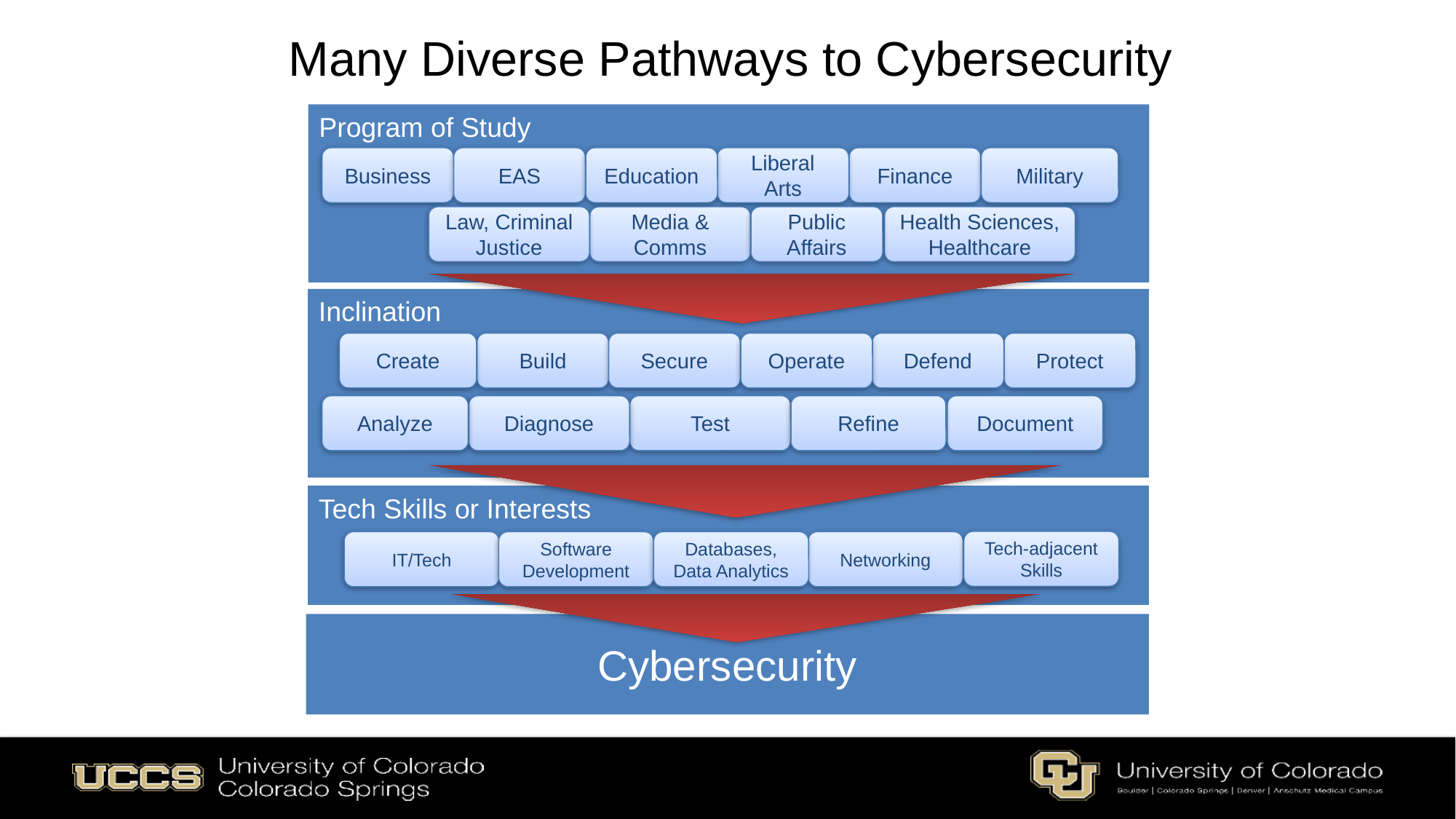

# Many Diverse Pathways to Cybersecurity
Program of Study
Business
EAS
Education
Liberal Arts
Finance
Military
Law, Criminal Justice
Media & Comms
Public Affairs
Health Sciences, Healthcare

Inclination
Create
Build
Secure
Operate
Defend
Protect
Analyze
Diagnose
Test
Refine
Document

Tech Skills or Interests
Tech-adjacent Skills
IT/Tech
Software Development
Databases, Data Analytics
Networking

Cybersecurity